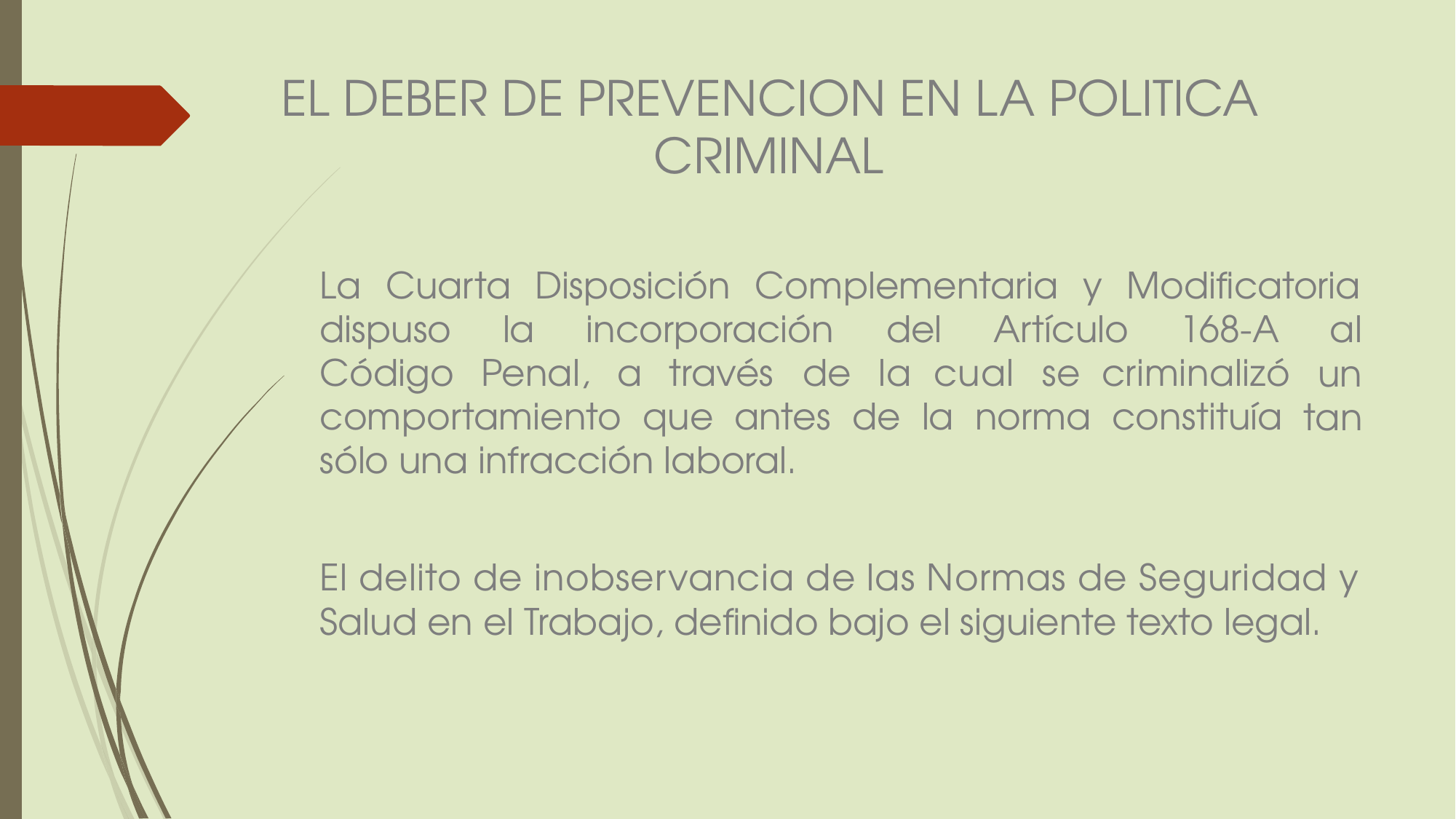

EL DEBER DE PREVENCION EN LA POLITICA
CRIMINAL

La
Cuarta
Disposición
Complementaria
y
Modificatoria

dispuso
Código
la
incorporación
del
Artículo
168-A
al
un tan

Penal,
a
través
de
la  cual
se  criminalizó

comportamiento
que
antes
de
la
norma
constituía
sólo una infracción laboral.

El delito de inobservancia de las Normas de Seguridad y
Salud en el Trabajo, definido bajo el siguiente texto legal.